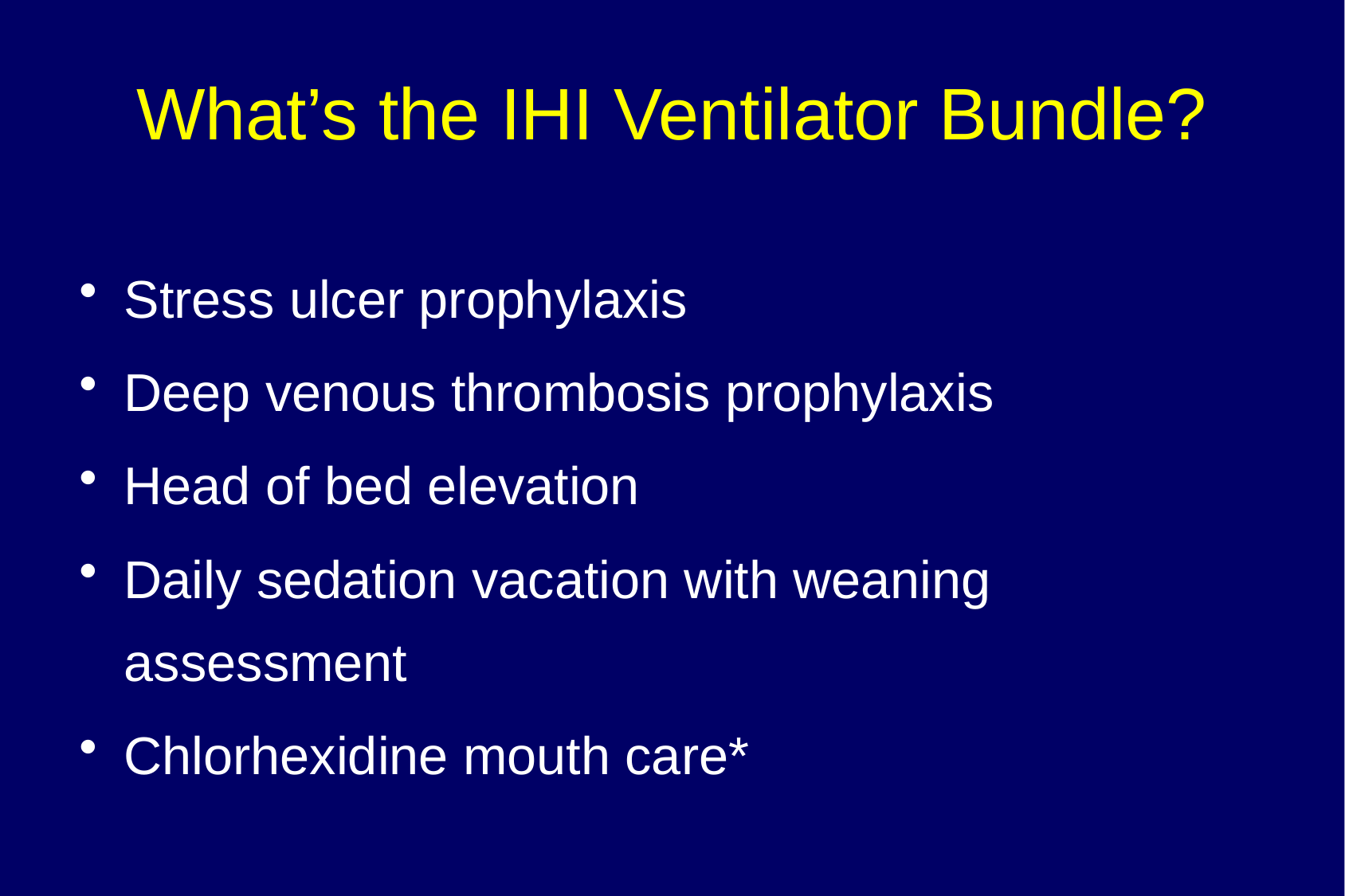

# What’s the IHI Ventilator Bundle?
Stress ulcer prophylaxis
Deep venous thrombosis prophylaxis
Head of bed elevation
Daily sedation vacation with weaning assessment
Chlorhexidine mouth care*